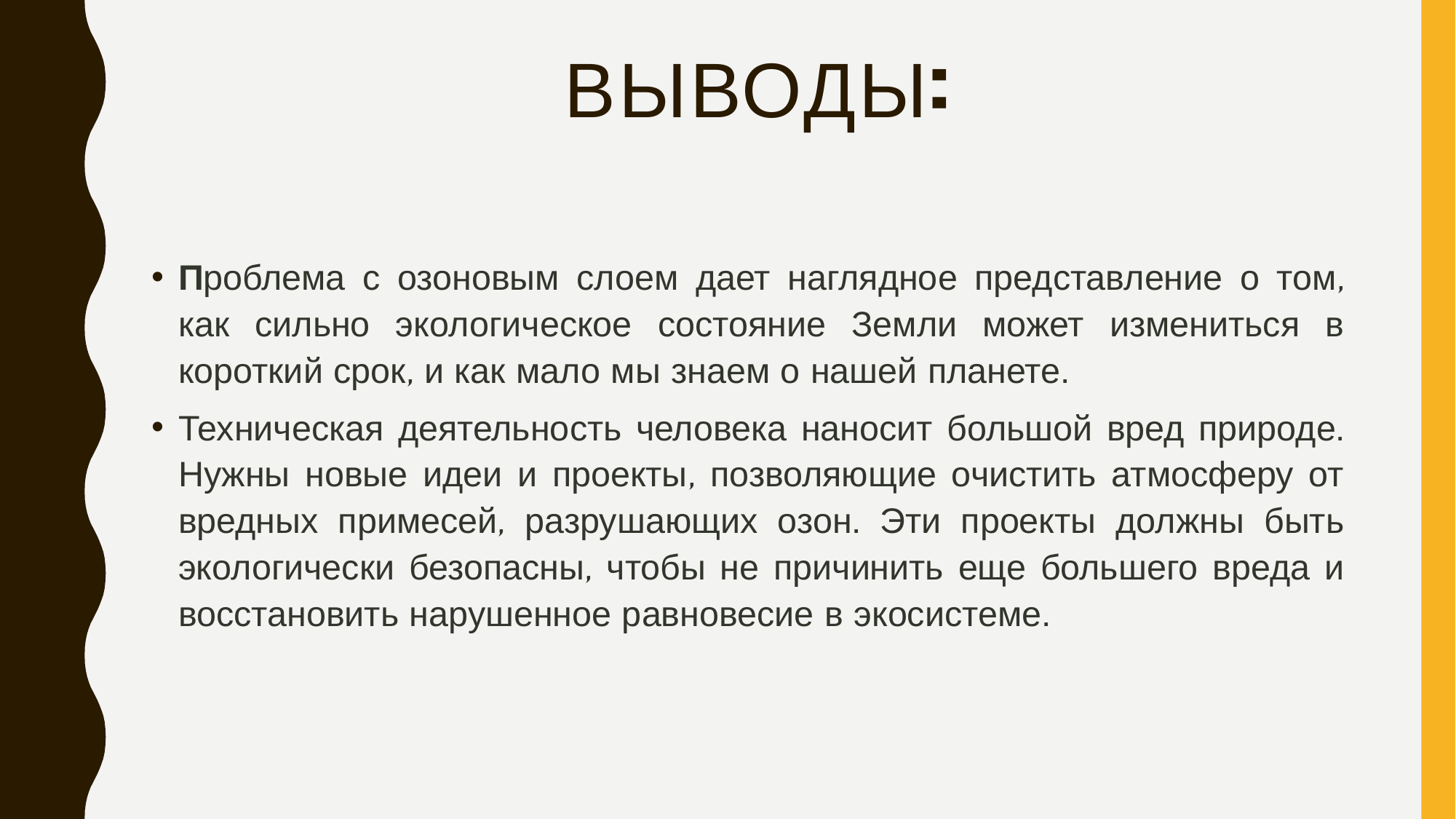

# Выводы:
Проблема с озоновым слоем дает наглядное представление о том, как сильно экологическое состояние Земли может измениться в короткий срок, и как мало мы знаем о нашей планете.
Техническая деятельность человека наносит большой вред природе. Нужны новые идеи и проекты, позволяющие очистить атмосферу от вредных примесей, разрушающих озон. Эти проекты должны быть экологически безопасны, чтобы не причинить еще большего вреда и восстановить нарушенное равновесие в экосистеме.